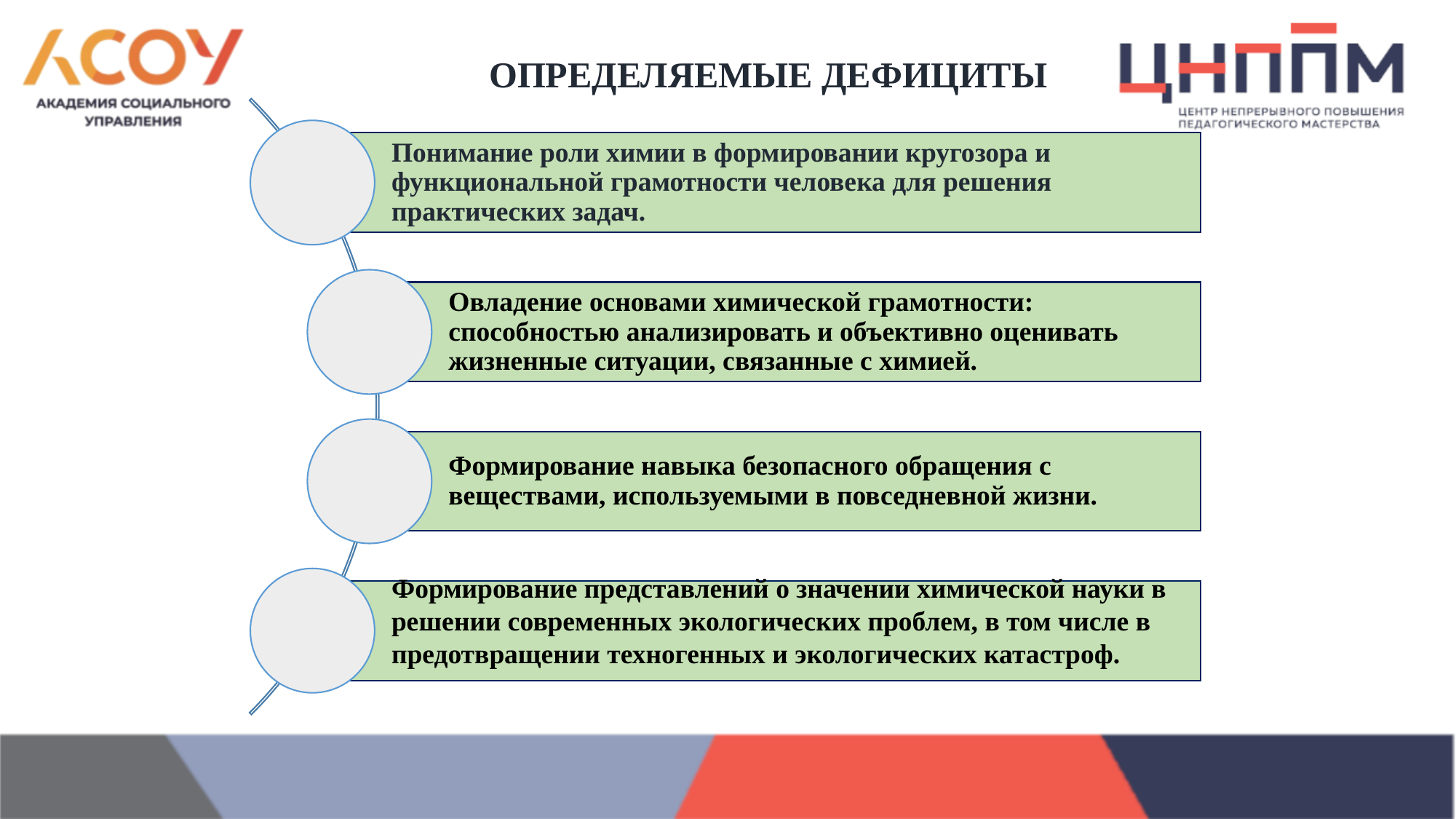

ОПРЕДЕЛЯЕМЫЕ ДЕФИЦИТЫ
Понимание роли химии в формировании кругозора и функциональной грамотности человека для решения практических задач.
Овладение основами химической грамотности: способностью анализировать и объективно оценивать жизненные ситуации, связанные с химией.
Формирование навыка безопасного обращения с веществами, используемыми в повседневной жизни.
Формирование представлений о значении химической науки в решении современных экологических проблем, в том числе в предотвращении техногенных и экологических катастроф.